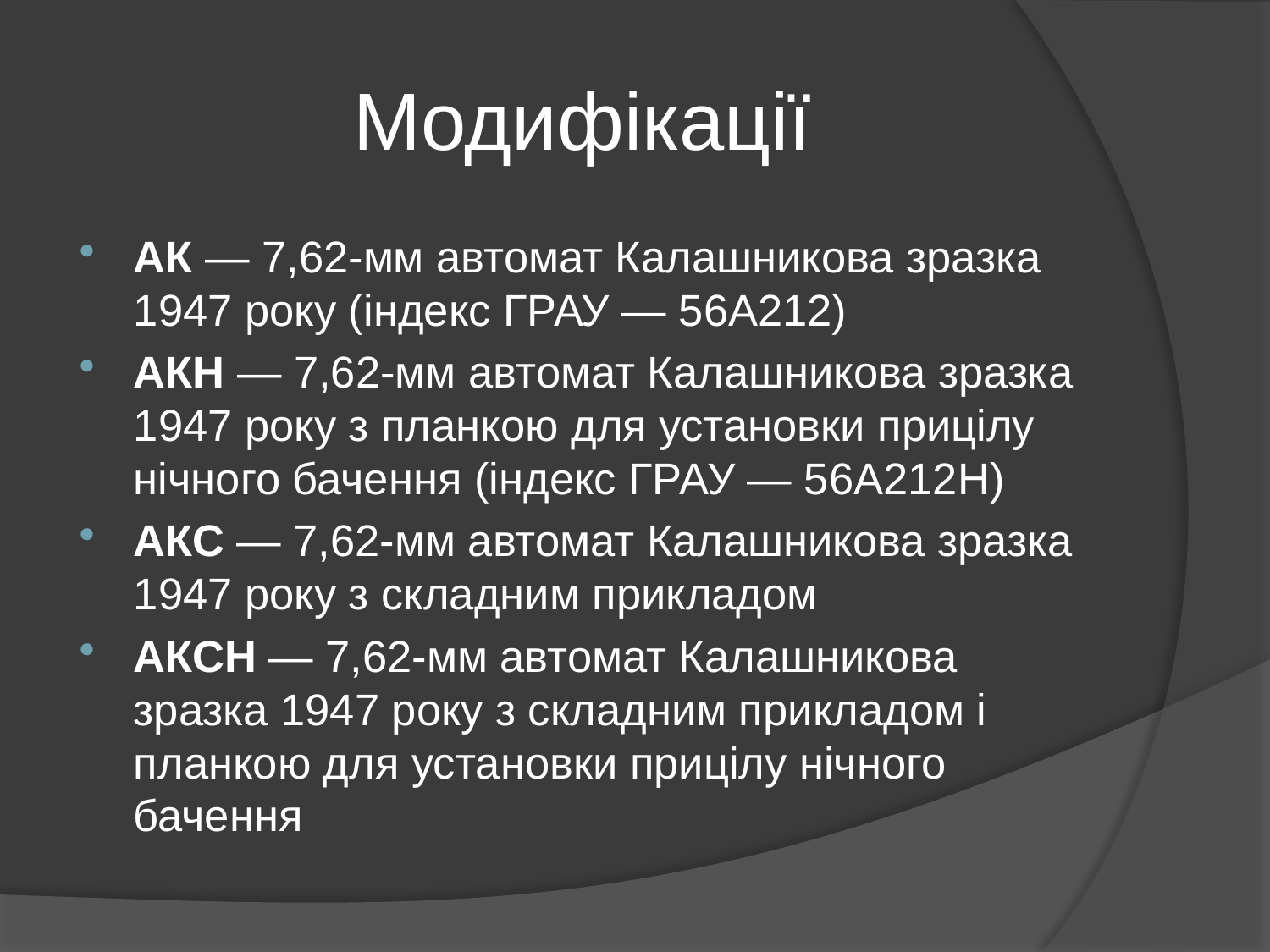

# Модифікації
АК — 7,62-мм автомат Калашникова зразка 1947 року (індекс ГРАУ — 56А212)
АКН — 7,62-мм автомат Калашникова зразка 1947 року з планкою для установки прицілу нічного бачення (індекс ГРАУ — 56А212Н)
АКС — 7,62-мм автомат Калашникова зразка 1947 року з складним прикладом
АКСН — 7,62-мм автомат Калашникова зразка 1947 року з складним прикладом і планкою для установки прицілу нічного бачення